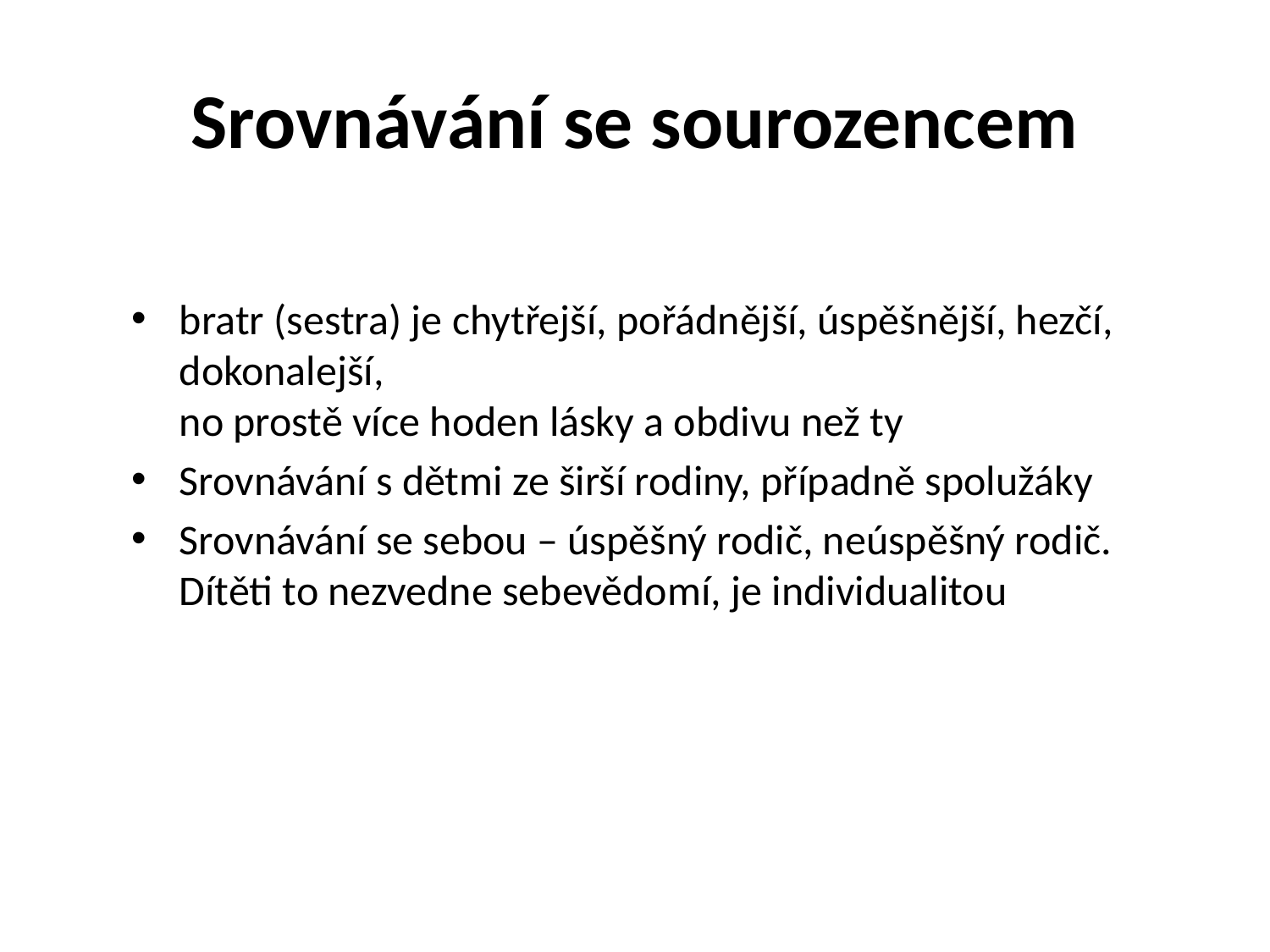

# Srovnávání se sourozencem
bratr (sestra) je chytřejší, pořádnější, úspěšnější, hezčí, dokonalejší,
no prostě více hoden lásky a obdivu než ty
Srovnávání s dětmi ze širší rodiny, případně spolužáky
Srovnávání se sebou – úspěšný rodič, neúspěšný rodič. Dítěti to nezvedne sebevědomí, je individualitou